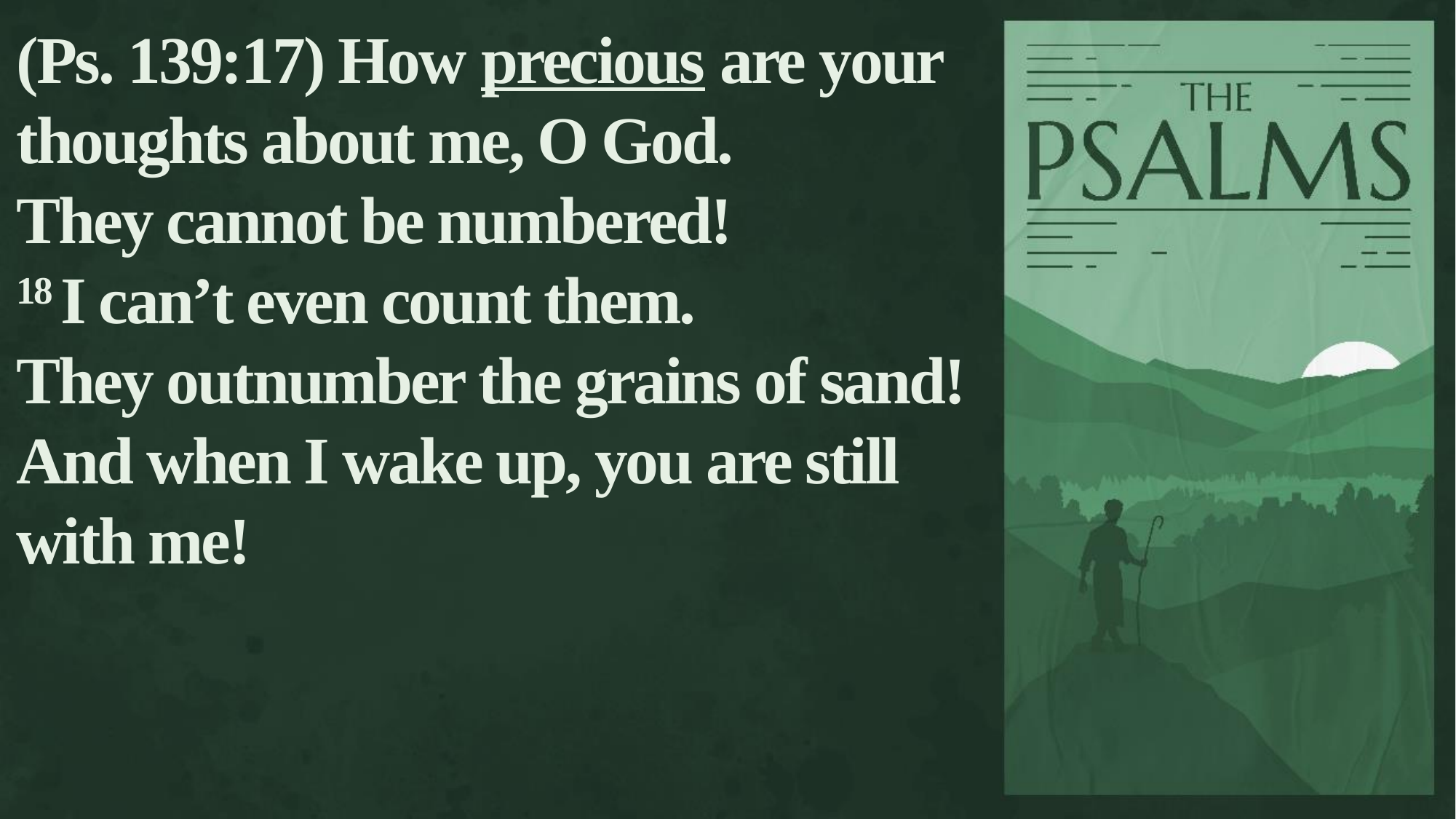

(Ps. 139:17) How precious are your thoughts about me, O God.
They cannot be numbered!
18 I can’t even count them.
They outnumber the grains of sand!
And when I wake up, you are still with me!